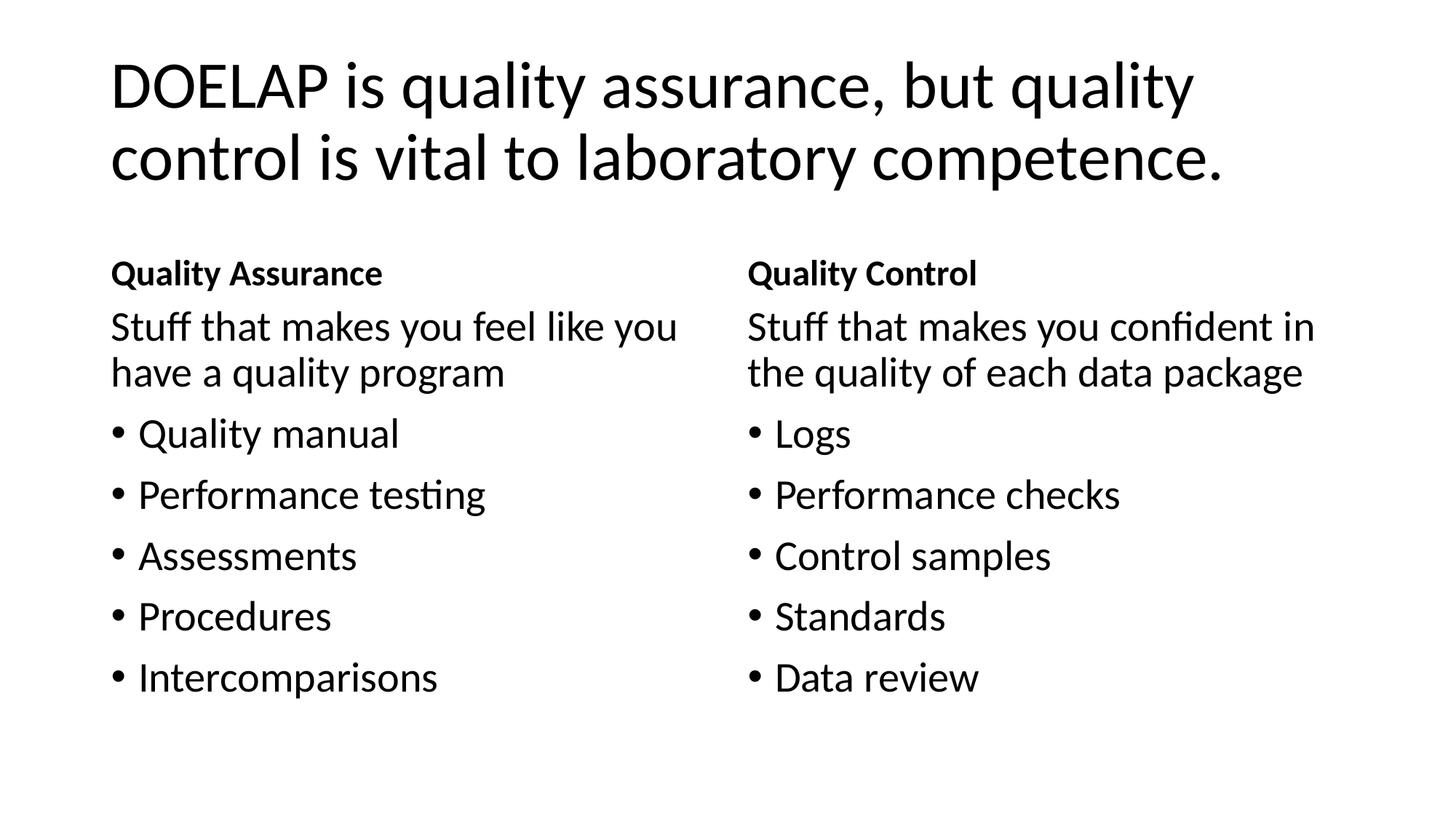

# DOELAP is quality assurance, but quality control is vital to laboratory competence.
Quality Assurance
Quality Control
Stuff that makes you feel like you have a quality program
Quality manual
Performance testing
Assessments
Procedures
Intercomparisons
Stuff that makes you confident in the quality of each data package
Logs
Performance checks
Control samples
Standards
Data review